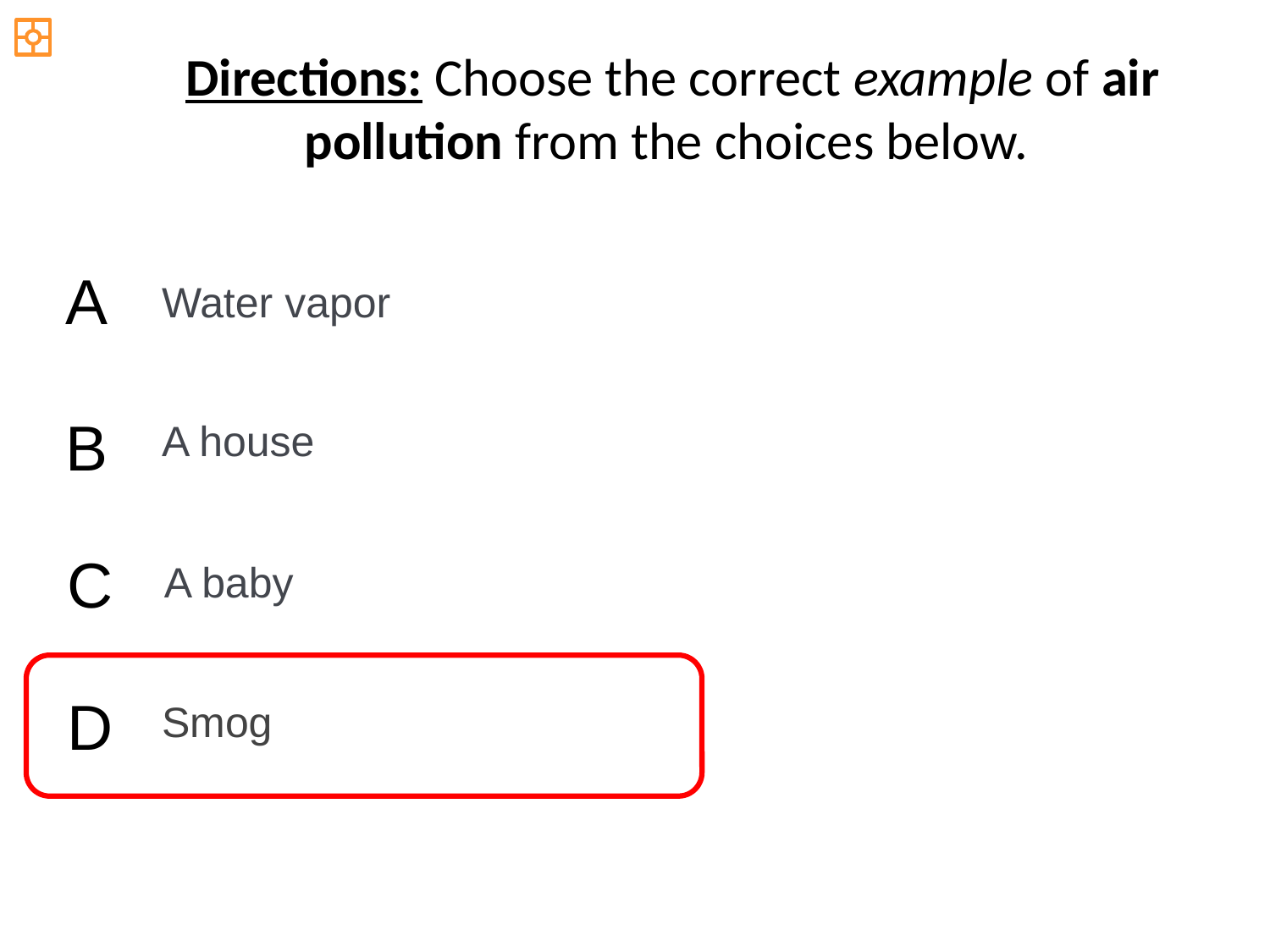

Directions: Choose the correct example of air pollution from the choices below.
A

Water vapor
B
A house
C
A baby

D
Smog